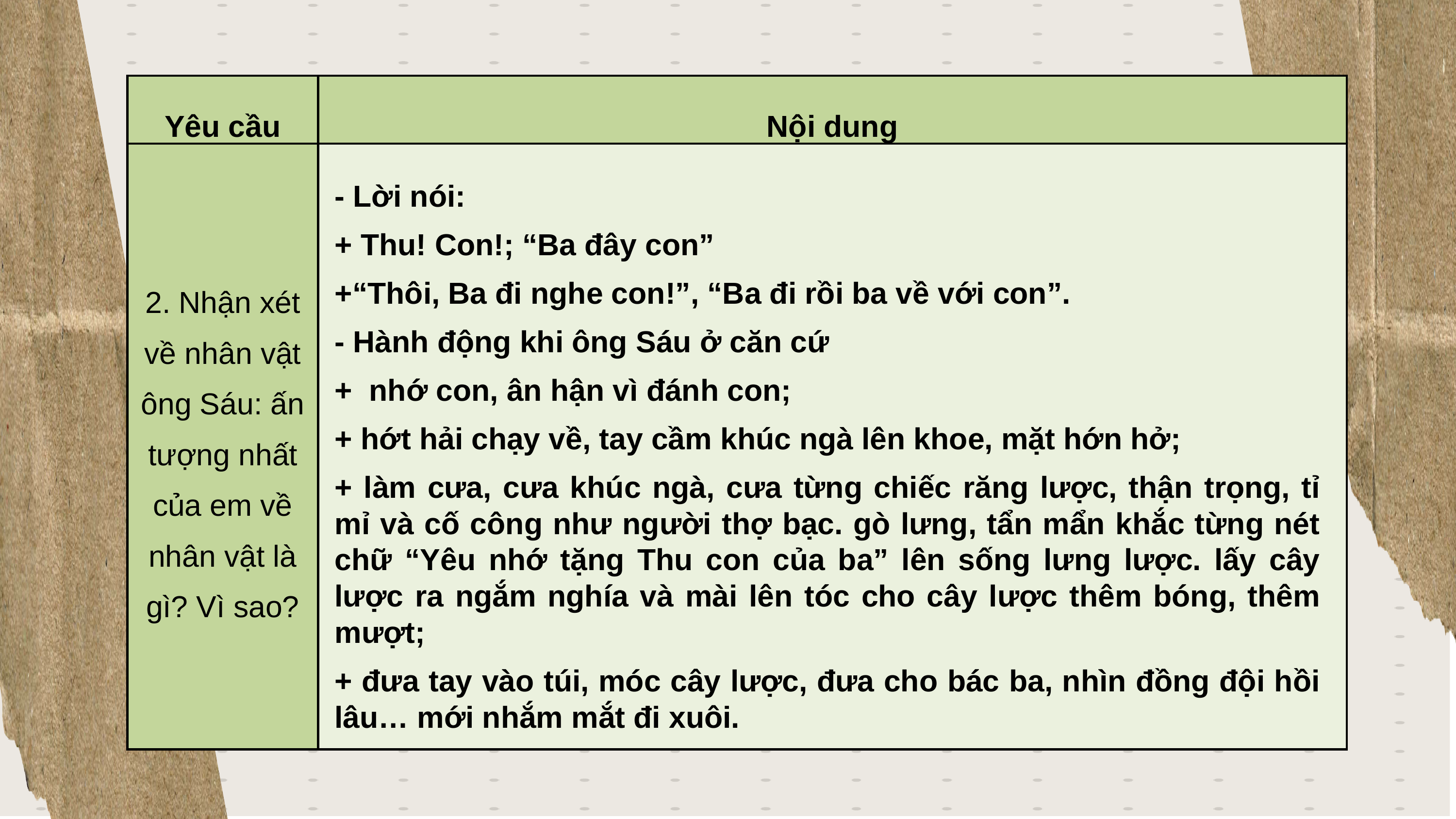

| Yêu cầu | Nội dung |
| --- | --- |
| 2. Nhận xét về nhân vật ông Sáu: ấn tượng nhất của em về nhân vật là gì? Vì sao? |  |
- Lời nói:
+ Thu! Con!; “Ba đây con”
+“Thôi, Ba đi nghe con!”, “Ba đi rồi ba về với con”.
- Hành động khi ông Sáu ở căn cứ
+  nhớ con, ân hận vì đánh con;
+ hớt hải chạy về, tay cầm khúc ngà lên khoe, mặt hớn hở;
+ làm cưa, cưa khúc ngà, cưa từng chiếc răng lược, thận trọng, tỉ mỉ và cố công như người thợ bạc. gò lưng, tẩn mẩn khắc từng nét chữ “Yêu nhớ tặng Thu con của ba” lên sống lưng lược. lấy cây lược ra ngắm nghía và mài lên tóc cho cây lược thêm bóng, thêm mượt;
+ đưa tay vào túi, móc cây lược, đưa cho bác ba, nhìn đồng đội hồi lâu… mới nhắm mắt đi xuôi.